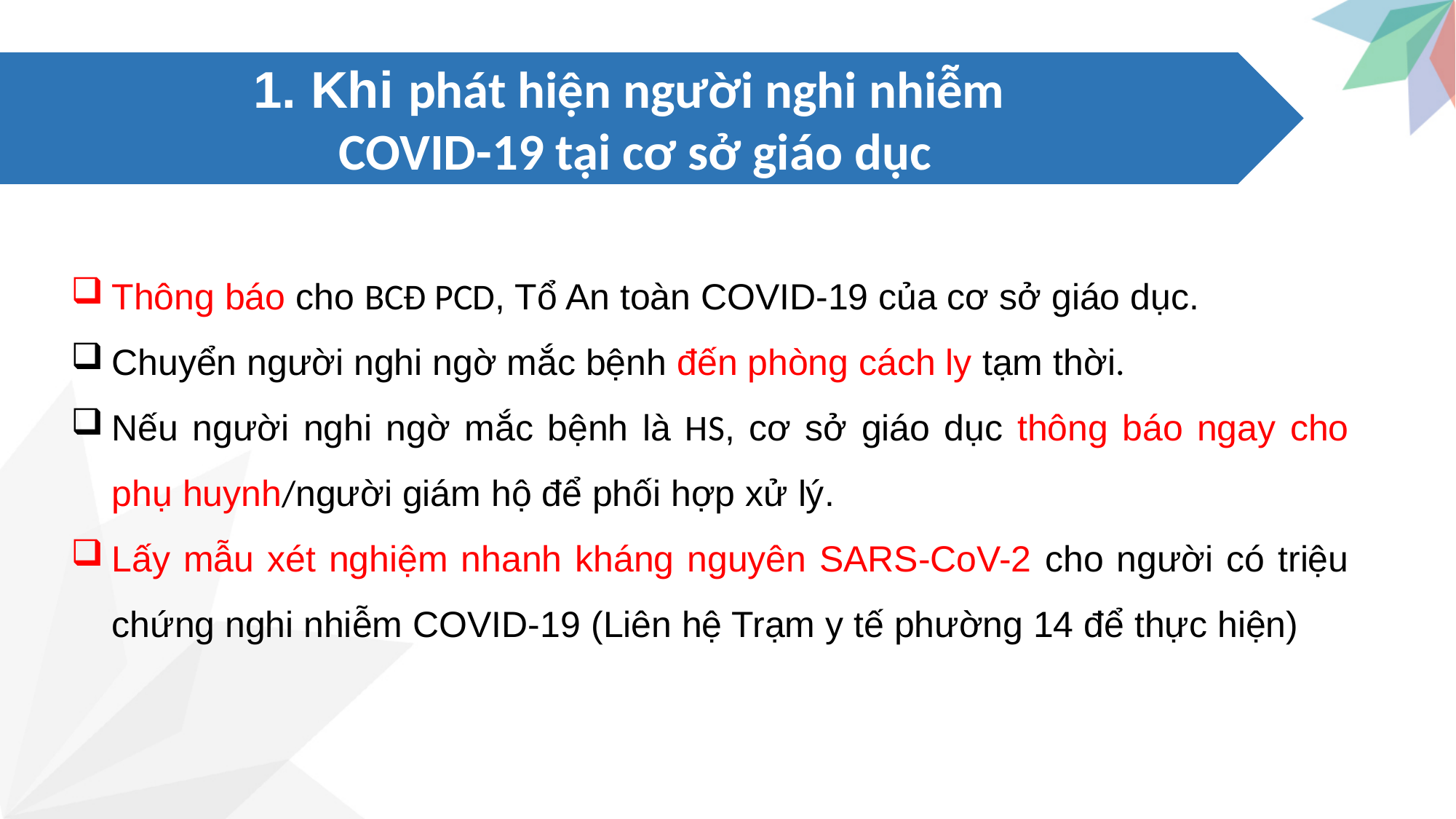

1. Khi phát hiện người nghi nhiễm
COVID-19 tại cơ sở giáo dục
Thông báo cho BCĐ PCD, Tổ An toàn COVID-19 của cơ sở giáo dục.
Chuyển người nghi ngờ mắc bệnh đến phòng cách ly tạm thời.
Nếu người nghi ngờ mắc bệnh là HS, cơ sở giáo dục thông báo ngay cho phụ huynh/người giám hộ để phối hợp xử lý.
Lấy mẫu xét nghiệm nhanh kháng nguyên SARS-CoV-2 cho người có triệu chứng nghi nhiễm COVID-19 (Liên hệ Trạm y tế phường 14 để thực hiện)